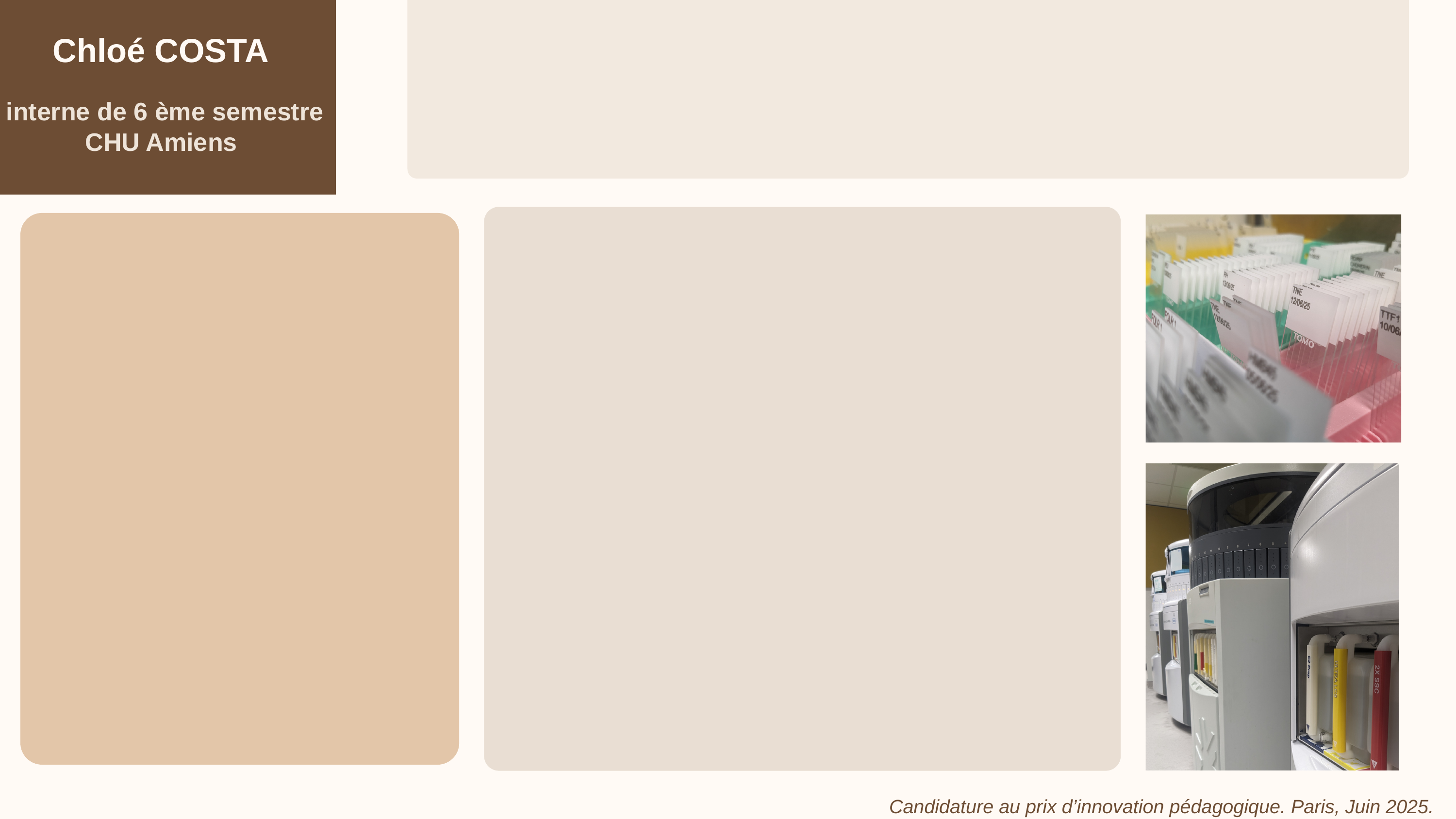

Chloé COSTA
interne de 6 ème semestre
CHU Amiens

Candidature au prix d’innovation pédagogique. Paris, Juin 2025.